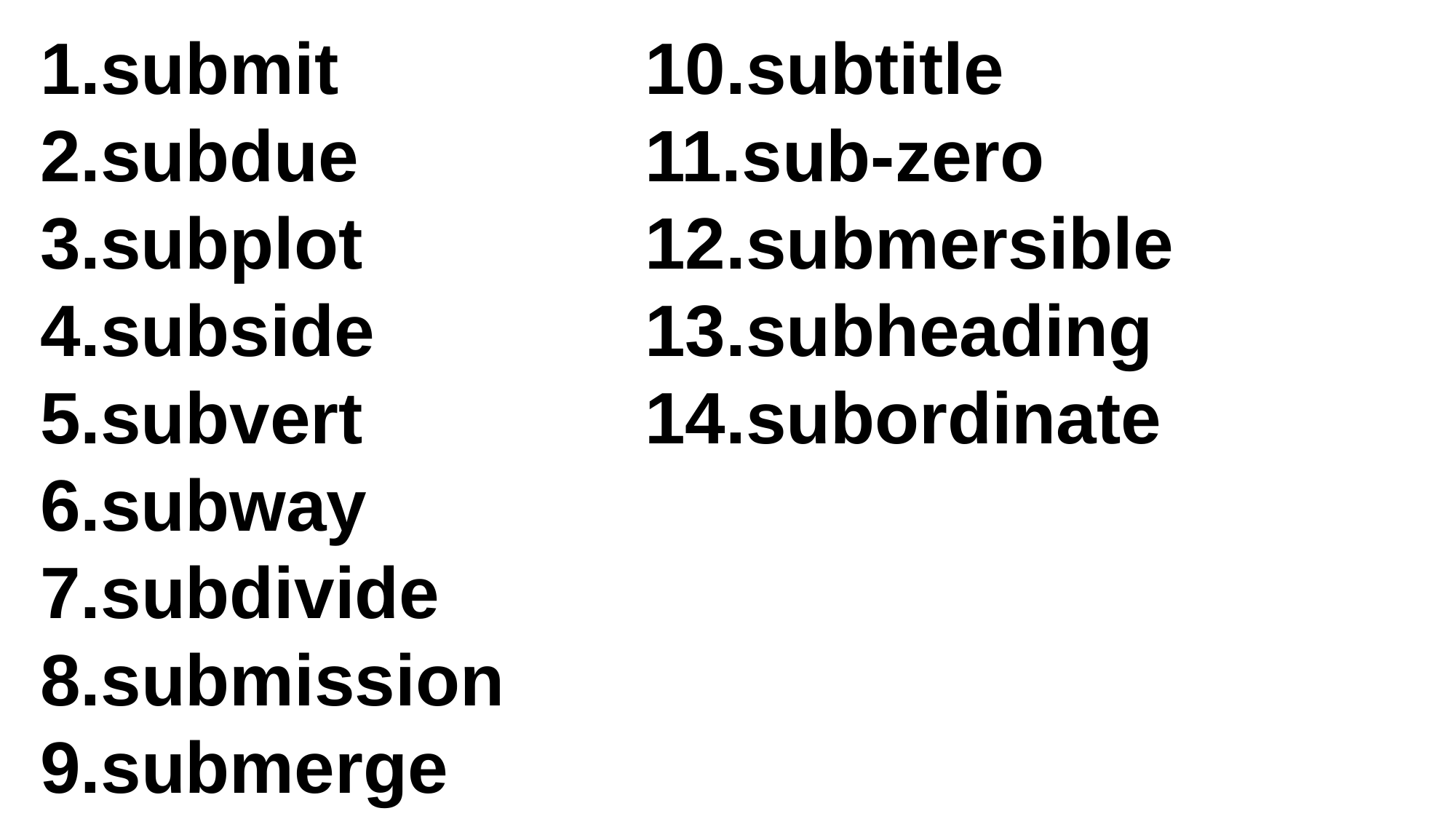

submit
subdue
subplot
subside
subvert
subway
7.subdivide
8.submission
9.submerge

10.subtitle
11.sub-zero
12.submersible
13.subheading
14.subordinate